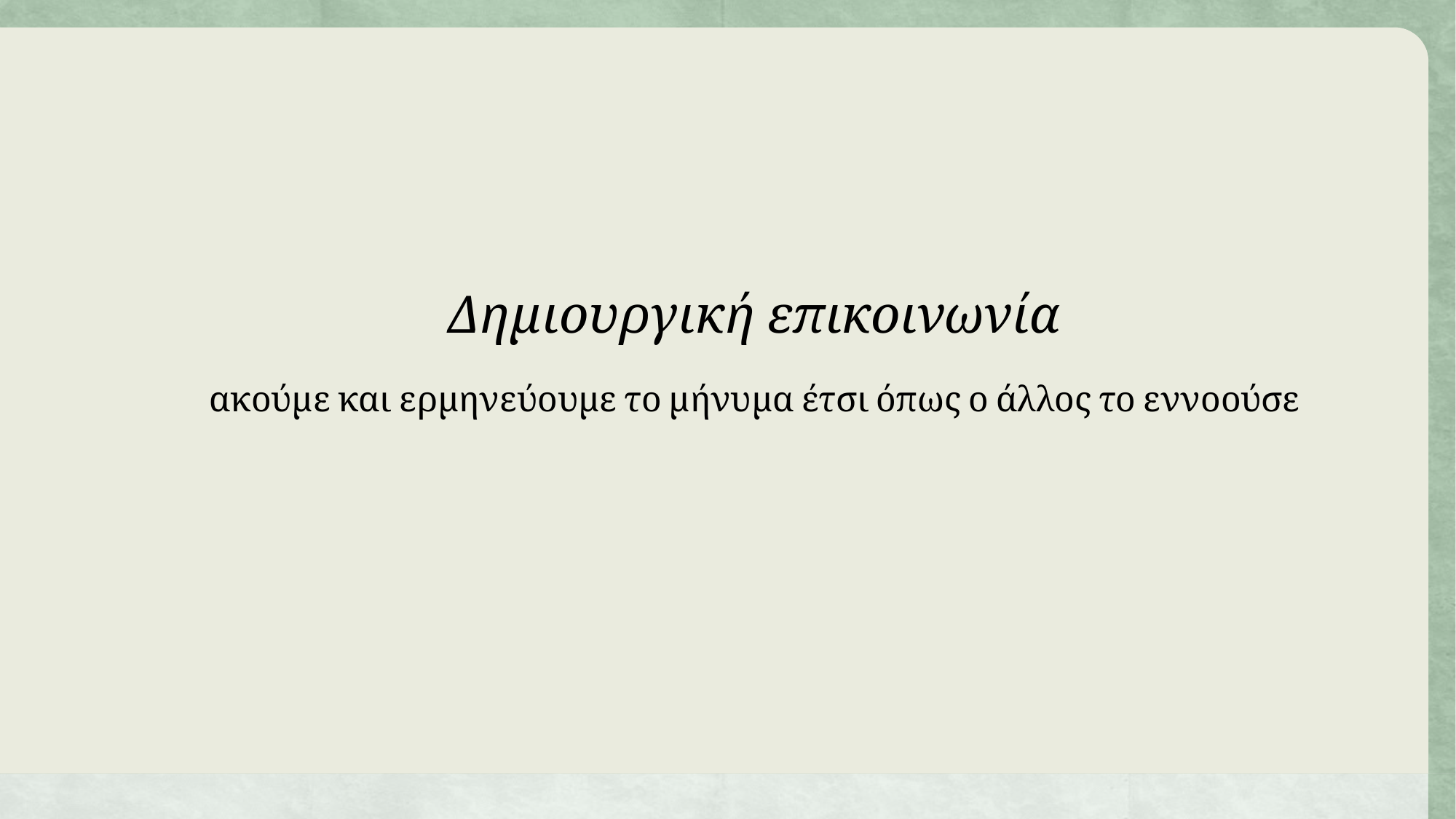

# Δημιουργική επικοινωνία ακούμε και ερμηνεύουμε το μήνυμα έτσι όπως ο άλλος το εννοούσε